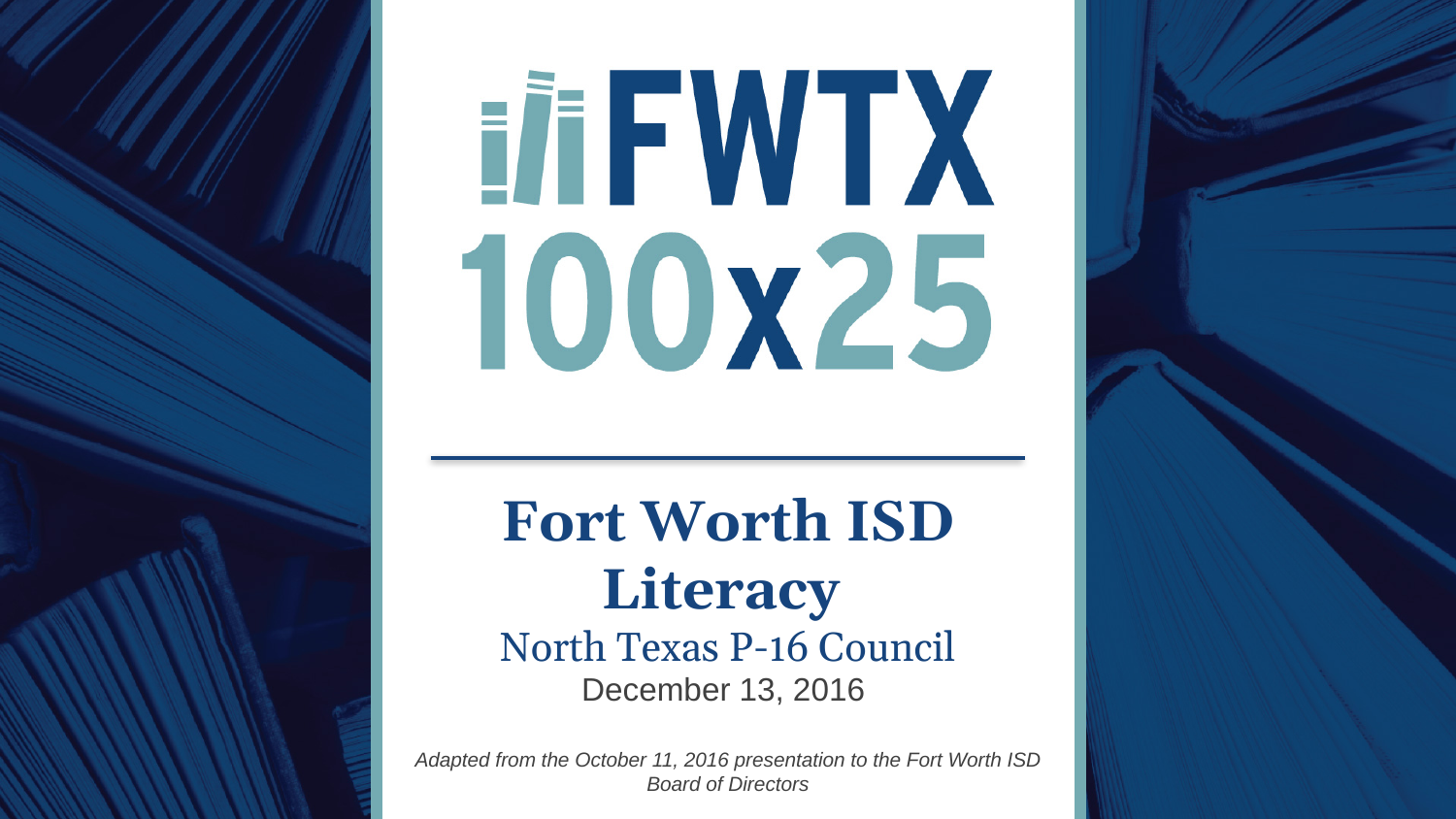

Fort Worth ISD Literacy
North Texas P-16 Council
December 13, 2016
Adapted from the October 11, 2016 presentation to the Fort Worth ISD Board of Directors